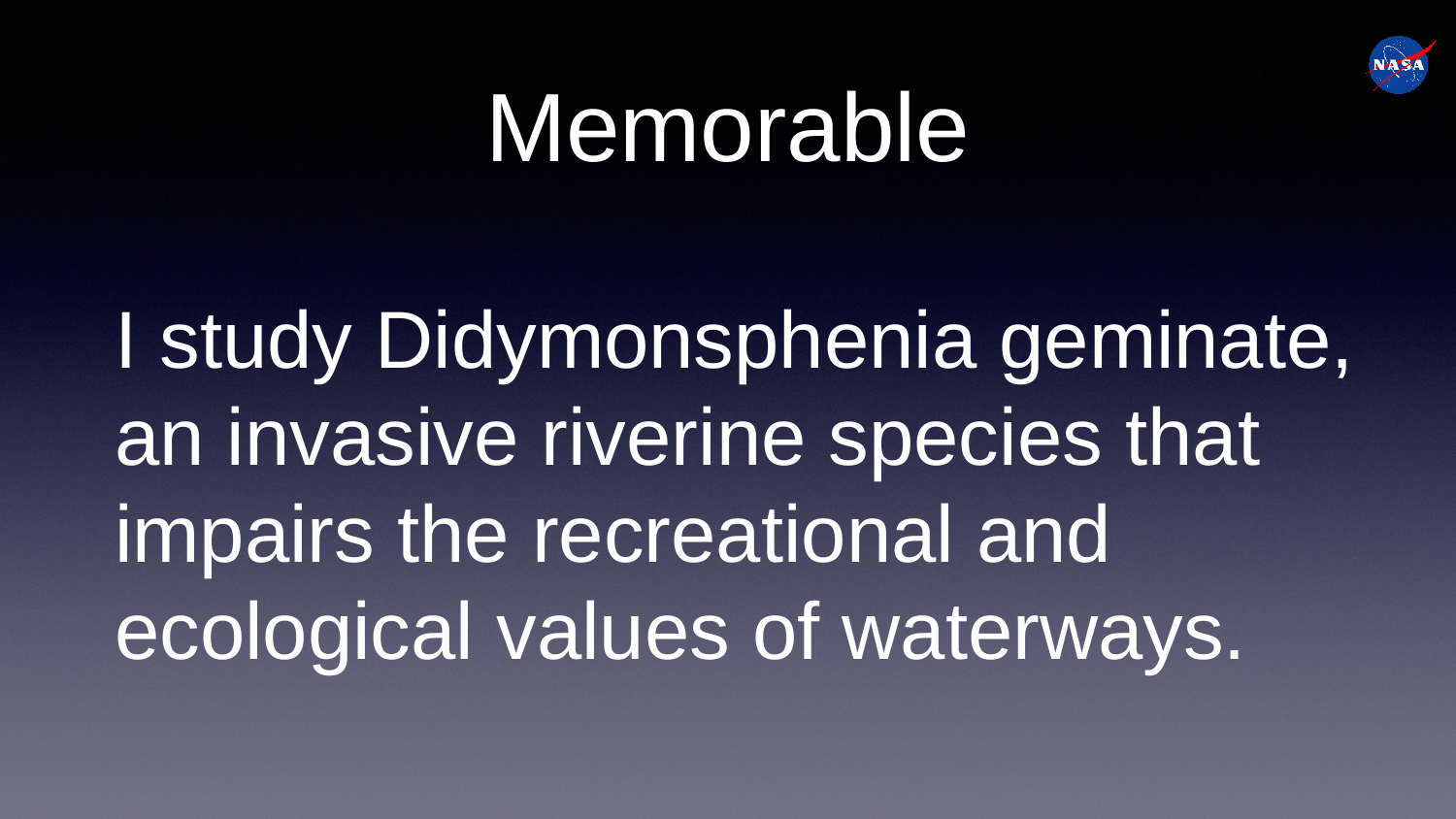

# Memorable
I study Didymonsphenia geminate, an invasive riverine species that impairs the recreational and ecological values of waterways.